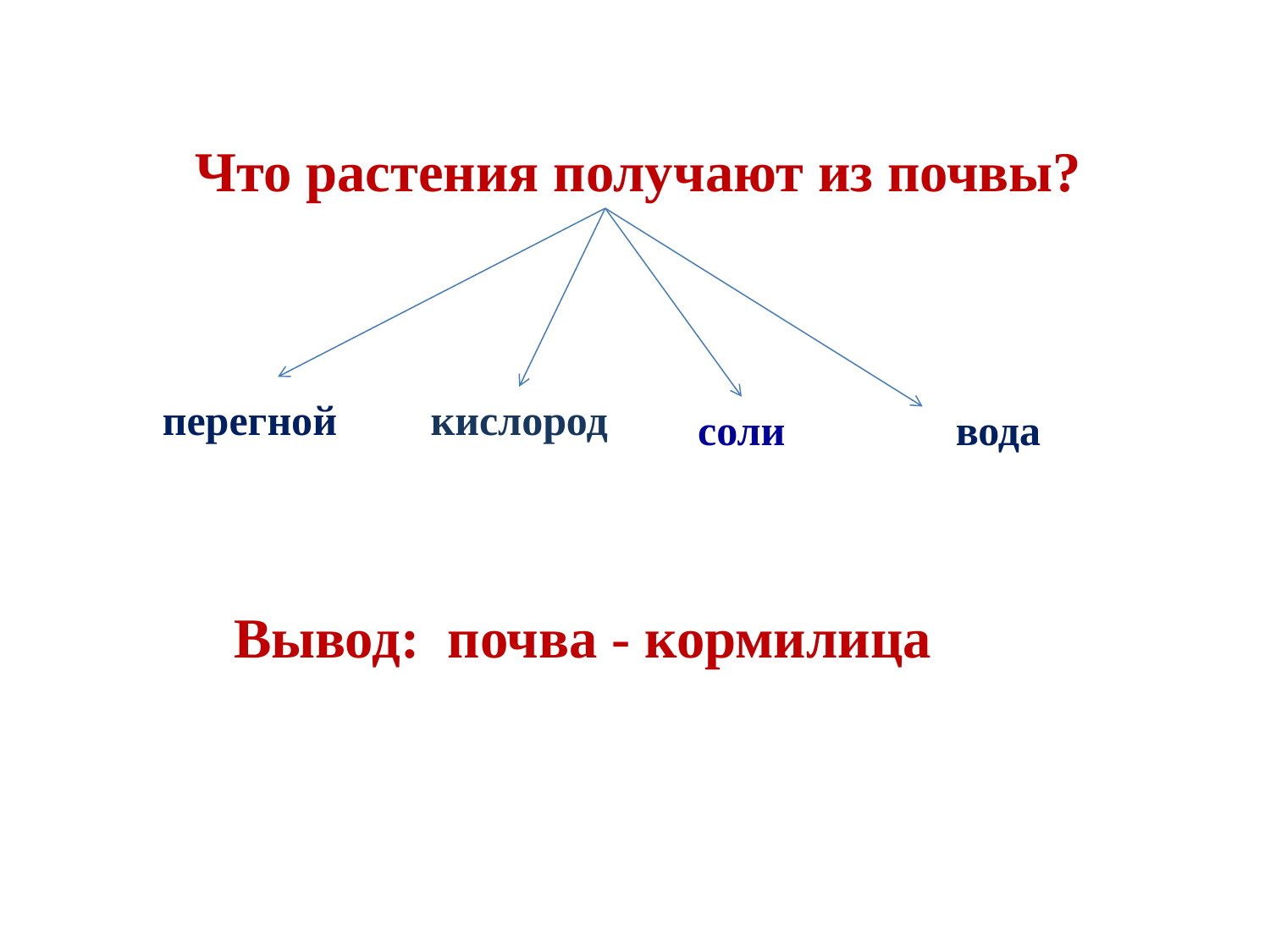

Что растения получают из почвы?
кислород
перегной
соли
вода
Вывод:  почва - кормилица